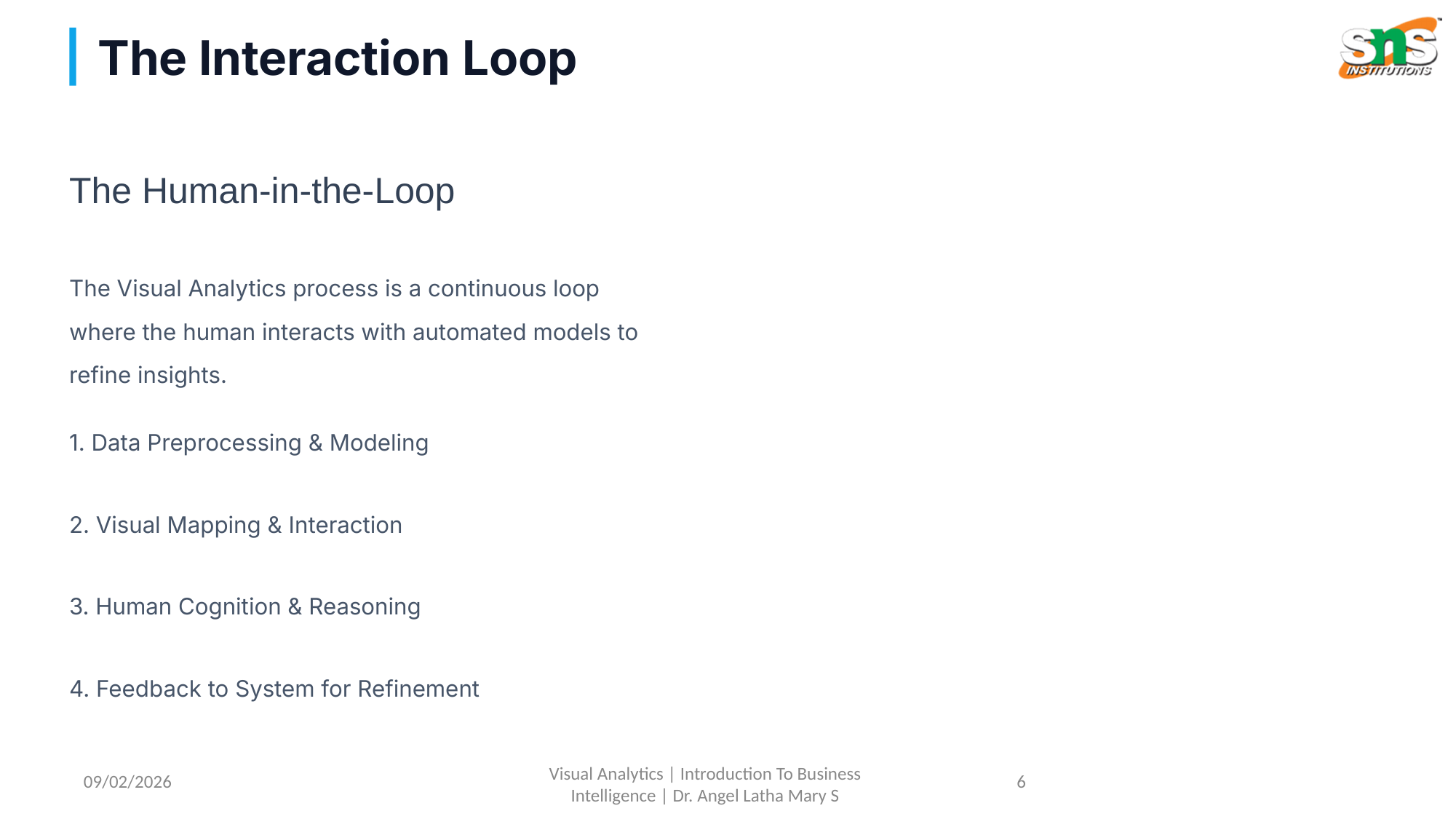

The Interaction Loop
The Human-in-the-Loop
The Visual Analytics process is a continuous loop where the human interacts with automated models to refine insights.
1. Data Preprocessing & Modeling
2. Visual Mapping & Interaction
3. Human Cognition & Reasoning
4. Feedback to System for Refinement
09/02/2026
6
Visual Analytics | Introduction To Business Intelligence | Dr. Angel Latha Mary S